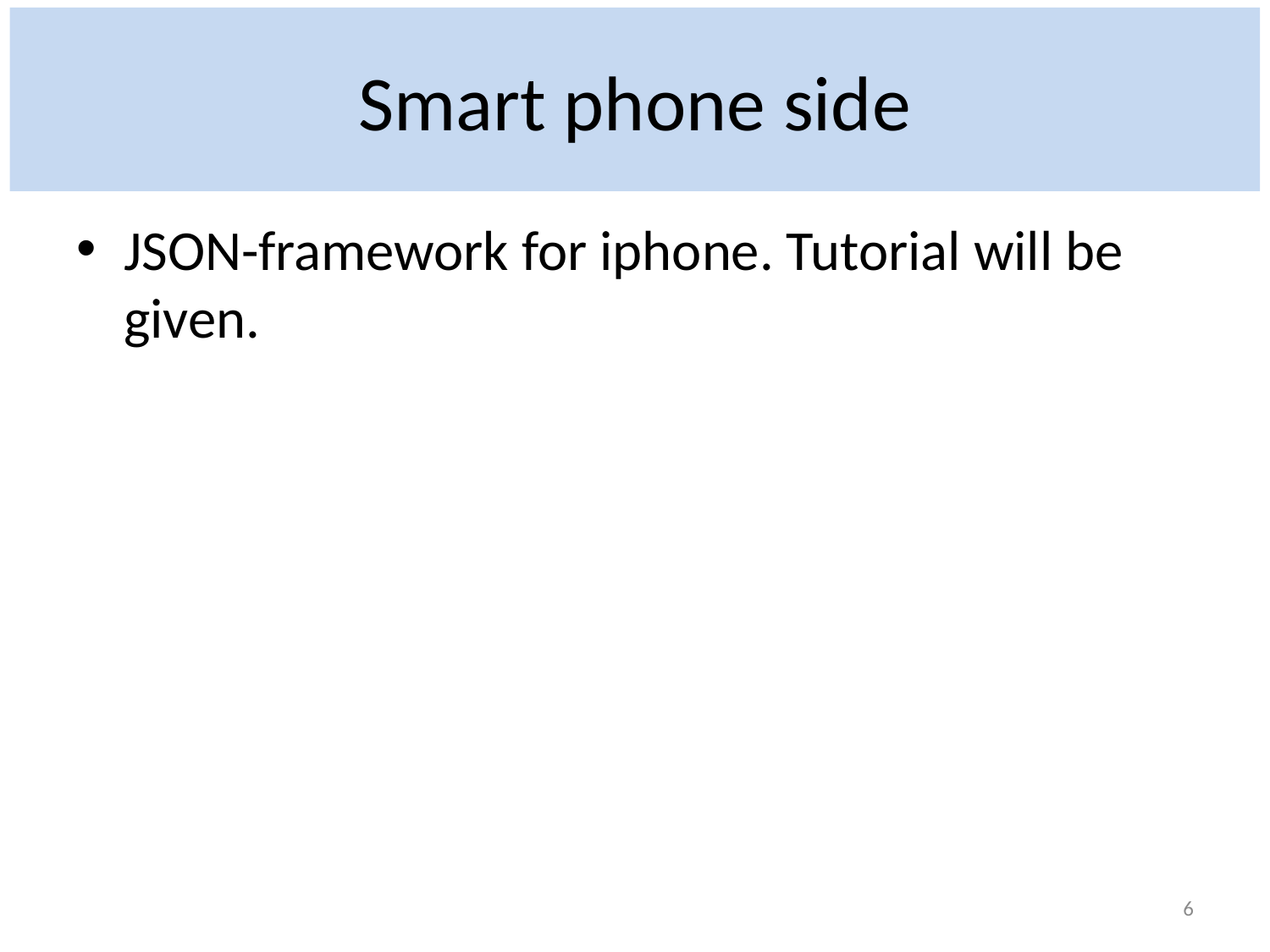

# Smart phone side
JSON-framework for iphone. Tutorial will be given.

6